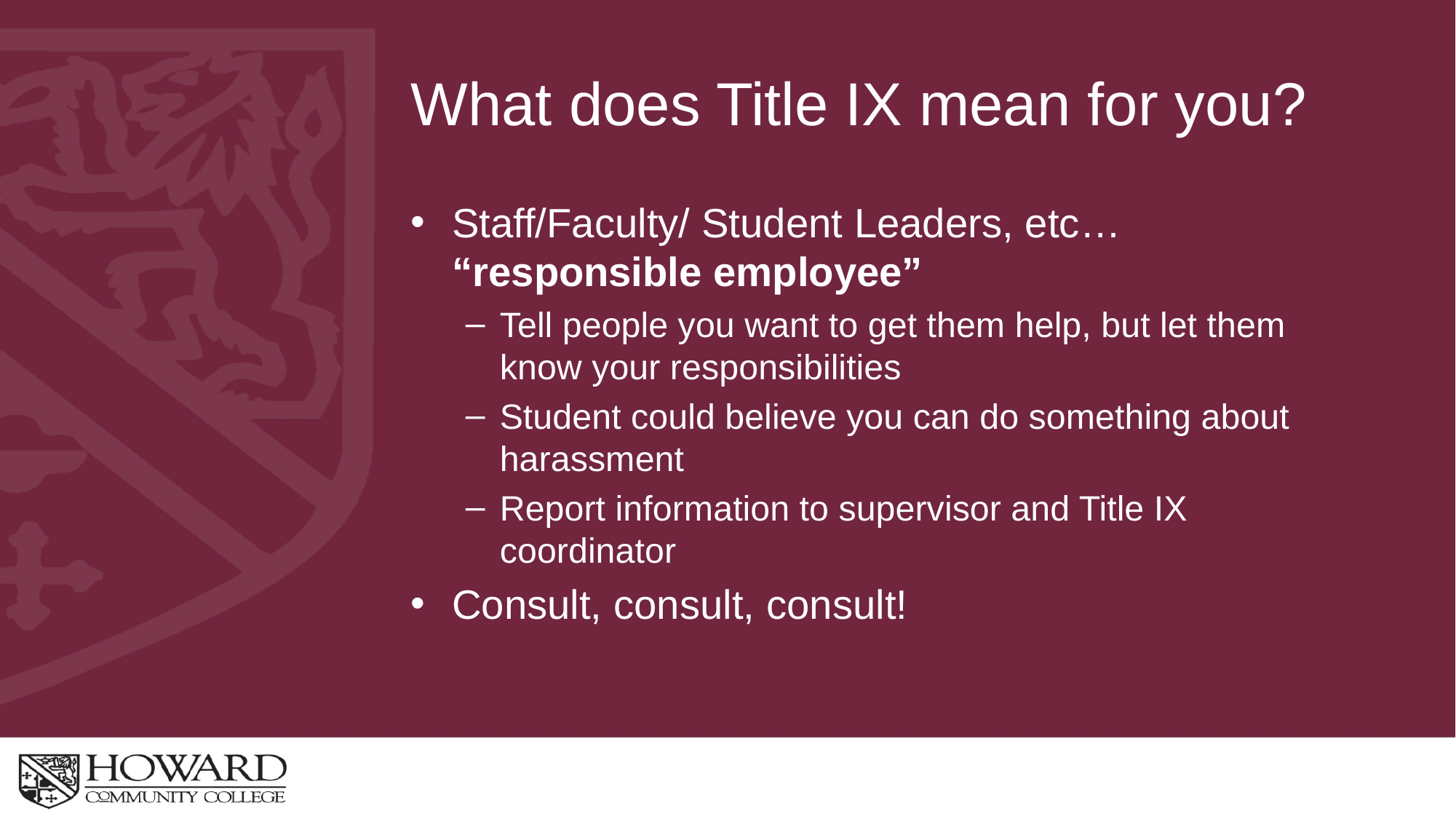

# What does Title IX mean for you?
Staff/Faculty/ Student Leaders, etc… “responsible employee”
Tell people you want to get them help, but let them know your responsibilities
Student could believe you can do something about harassment
Report information to supervisor and Title IX coordinator
Consult, consult, consult!